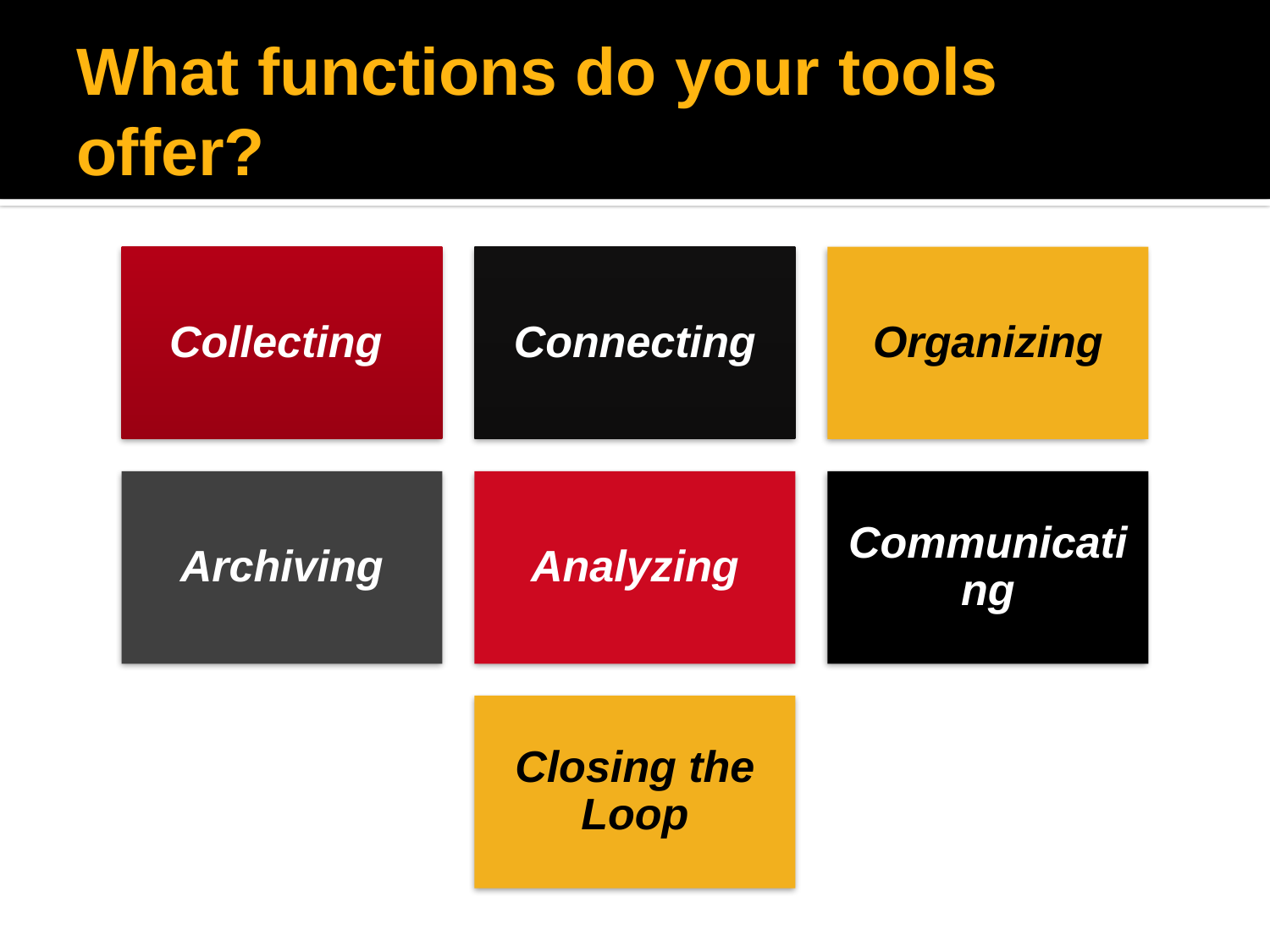

# What functions do your tools offer?
Collecting
Connecting
Organizing
Archiving
Analyzing
Communicating
Closing the Loop